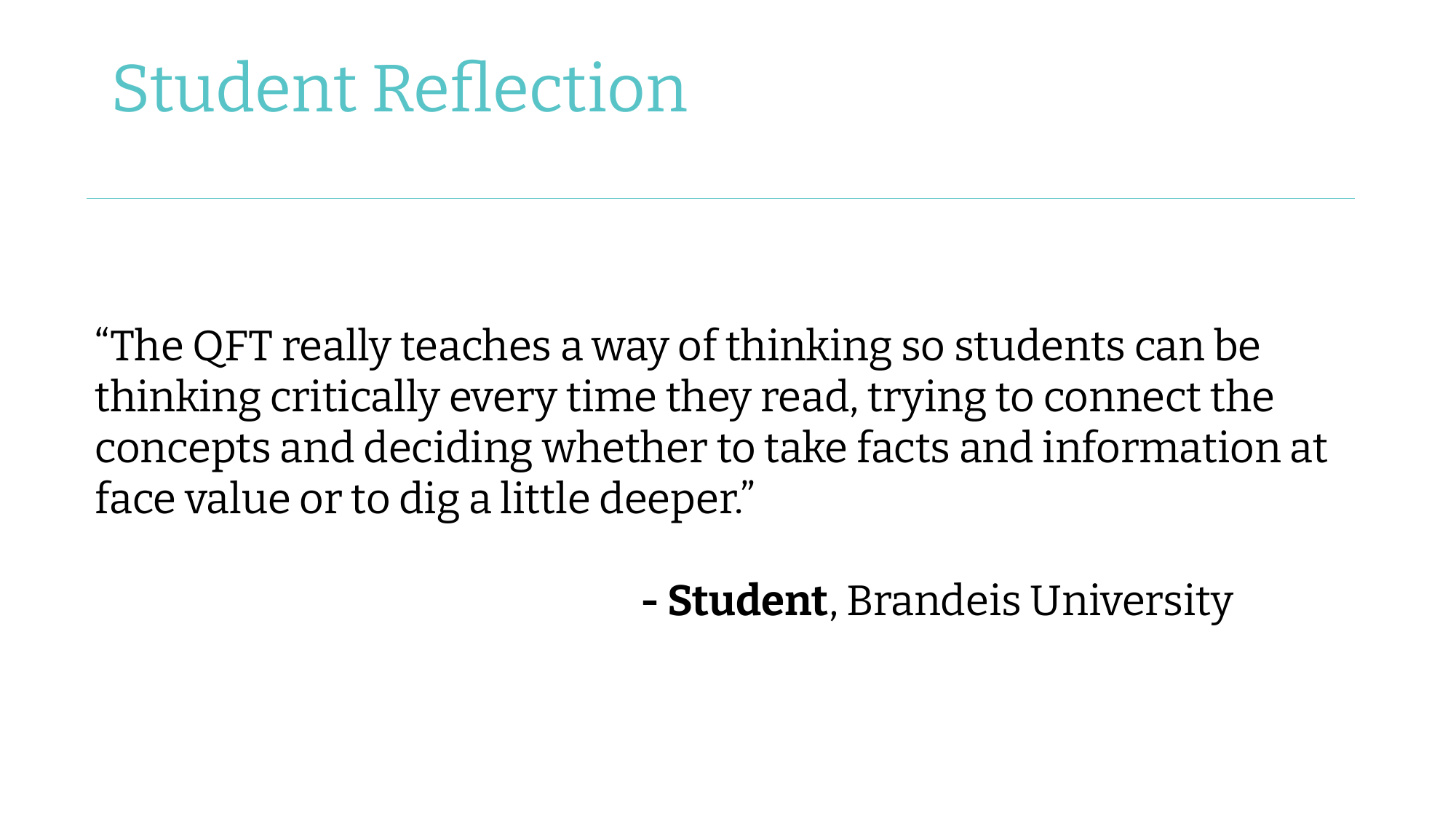

# Student Reflection
“The QFT really teaches a way of thinking so students can be thinking critically every time they read, trying to connect the concepts and deciding whether to take facts and information at face value or to dig a little deeper.”

					- Student, Brandeis University